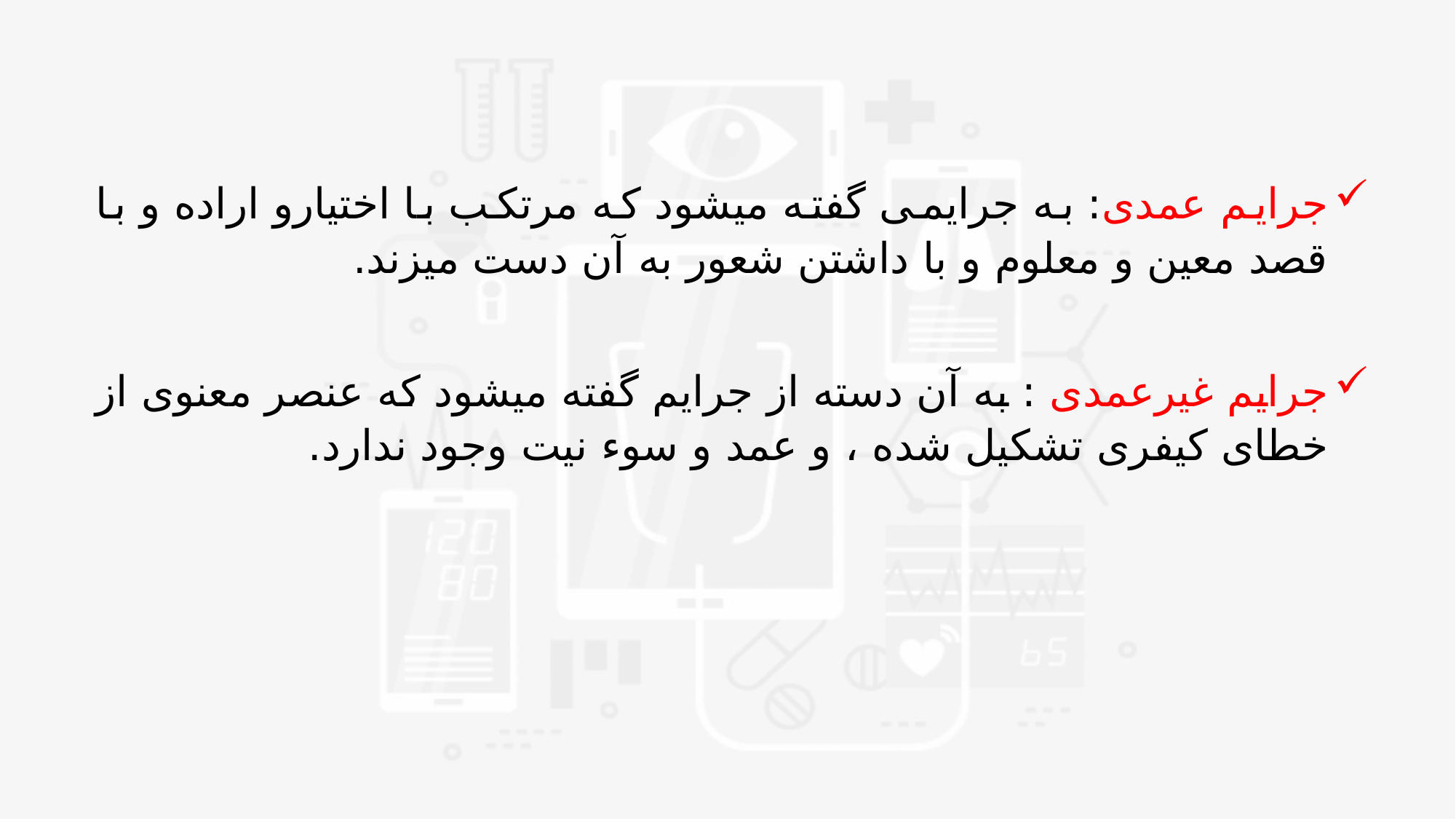

#

جرایم عمدی: به جرایمی گفته میشود که مرتکب با اختیارو اراده و با قصد معین و معلوم و با داشتن شعور به آن دست میزند.

جرایم غیرعمدی : به آن دسته از جرایم گفته میشود که عنصر معنوی از خطای کیفری تشکیل شده ، و عمد و سوء نیت وجود ندارد.